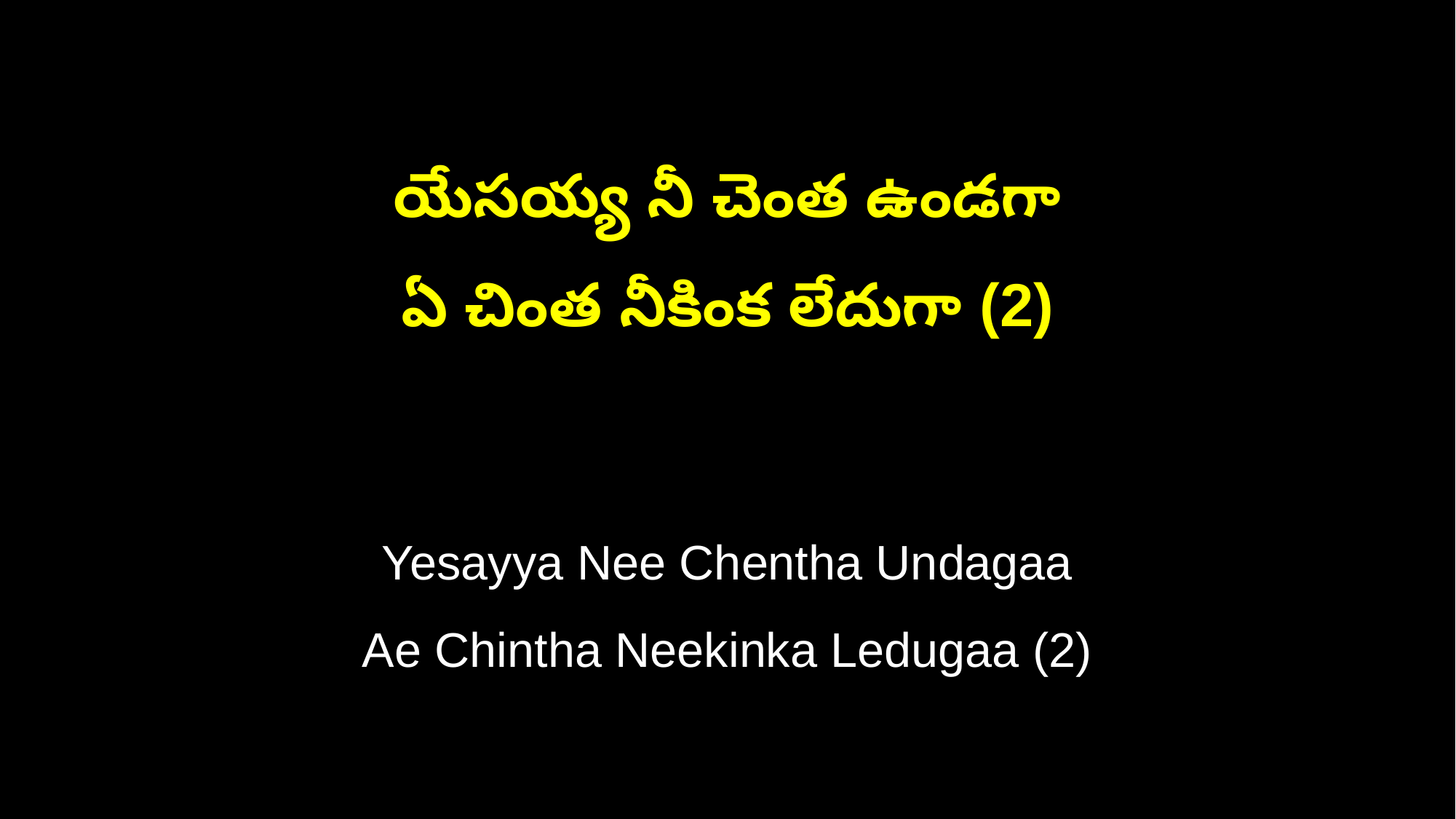

యేసయ్య నీ చెంత ఉండగా
ఏ చింత నీకింక లేదుగా (2)
Yesayya Nee Chentha Undagaa
Ae Chintha Neekinka Ledugaa (2)